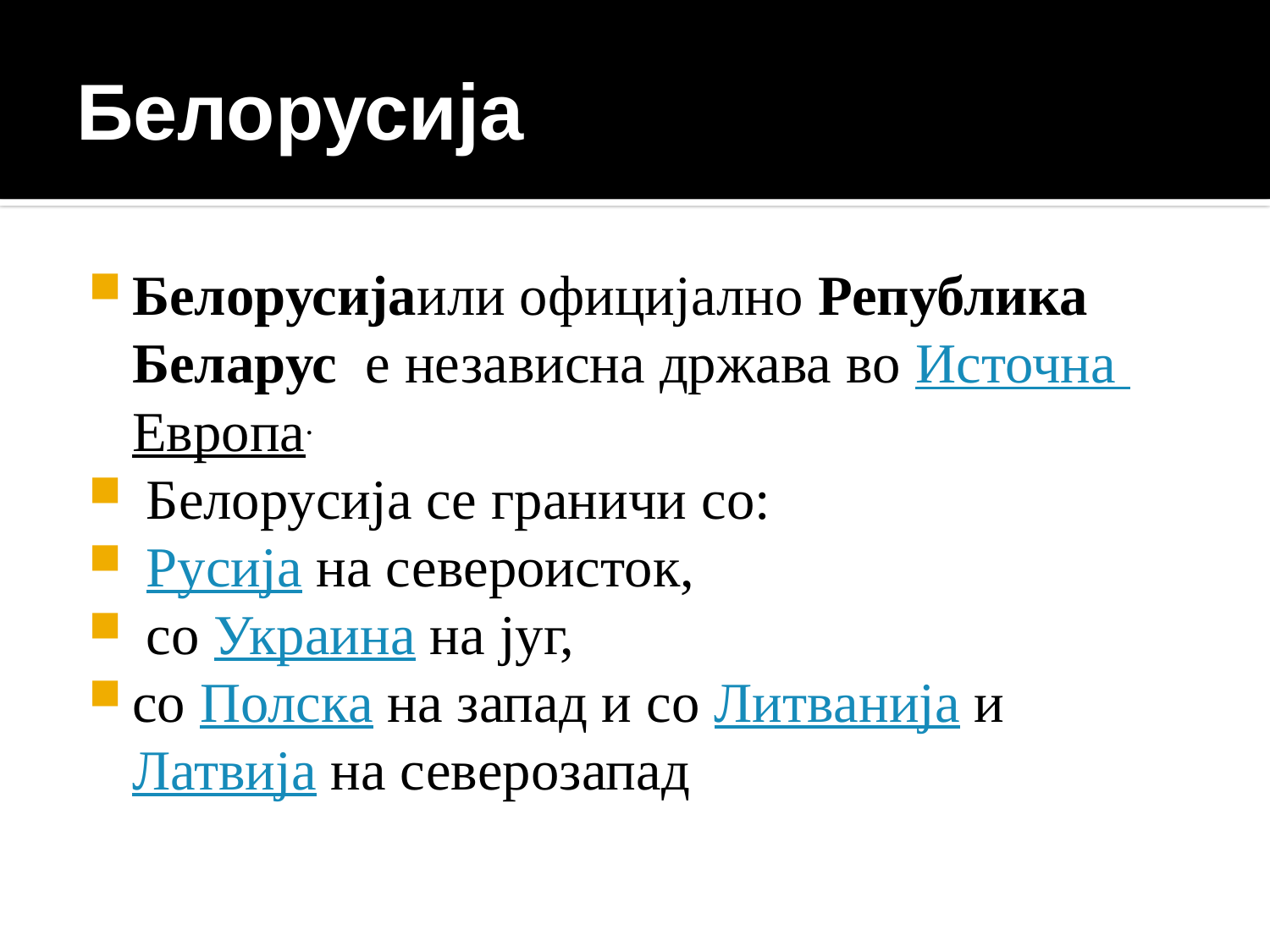

# Белорусија
Белорусијаили официјално Република Беларус  е независна држава во Источна Европа.
 Белорусија се граничи со:
 Русија на североисток,
 со Украина на југ,
со Полска на запад и со Литванија и Латвија на северозапад